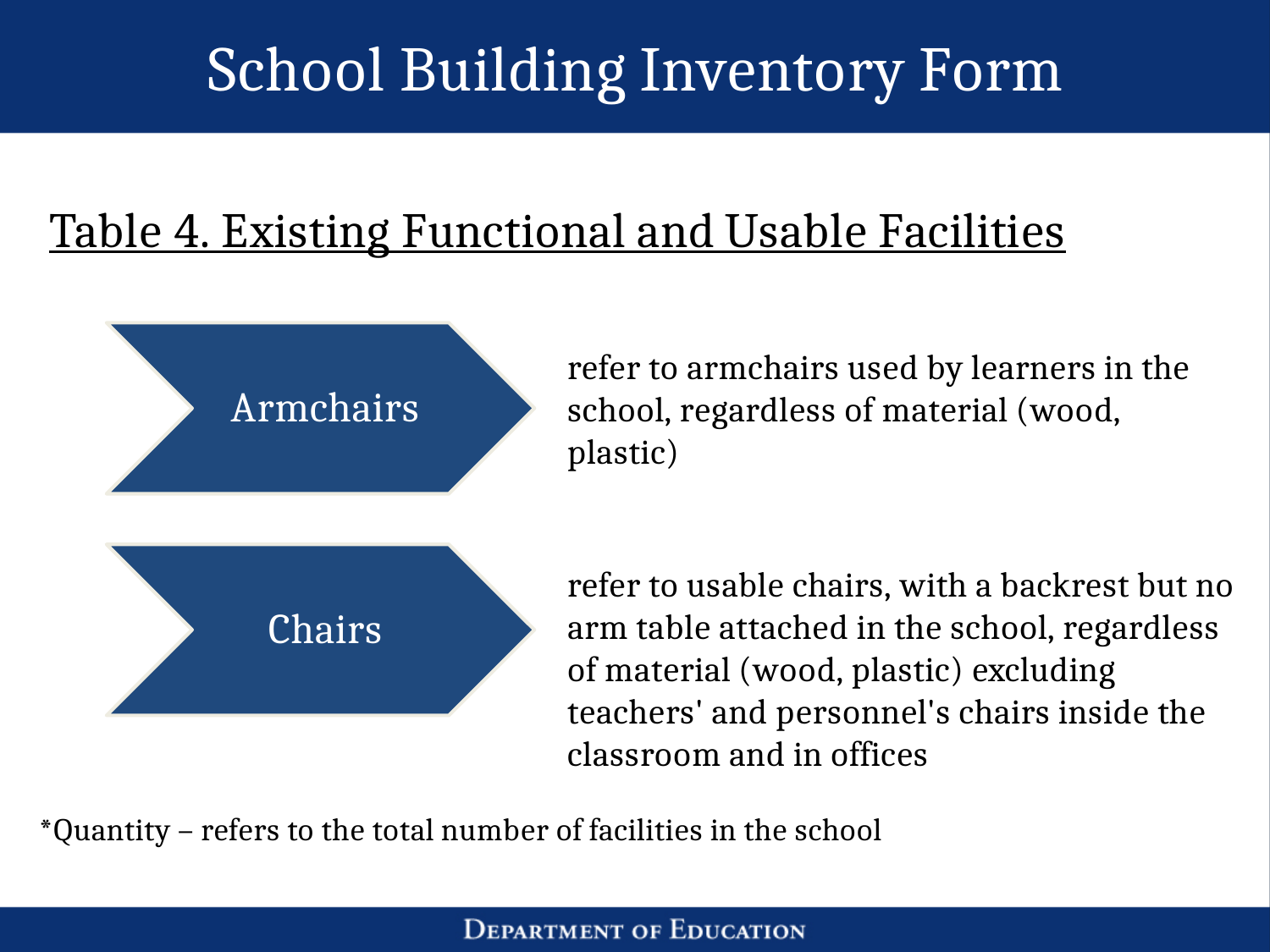

# School Building Inventory Form
Table 4. Existing Functional and Usable Facilities
Armchairs
refer to armchairs used by learners in the school, regardless of material (wood, plastic)
Chairs
refer to usable chairs, with a backrest but no arm table attached in the school, regardless of material (wood, plastic) excluding teachers' and personnel's chairs inside the classroom and in offices
*Quantity – refers to the total number of facilities in the school